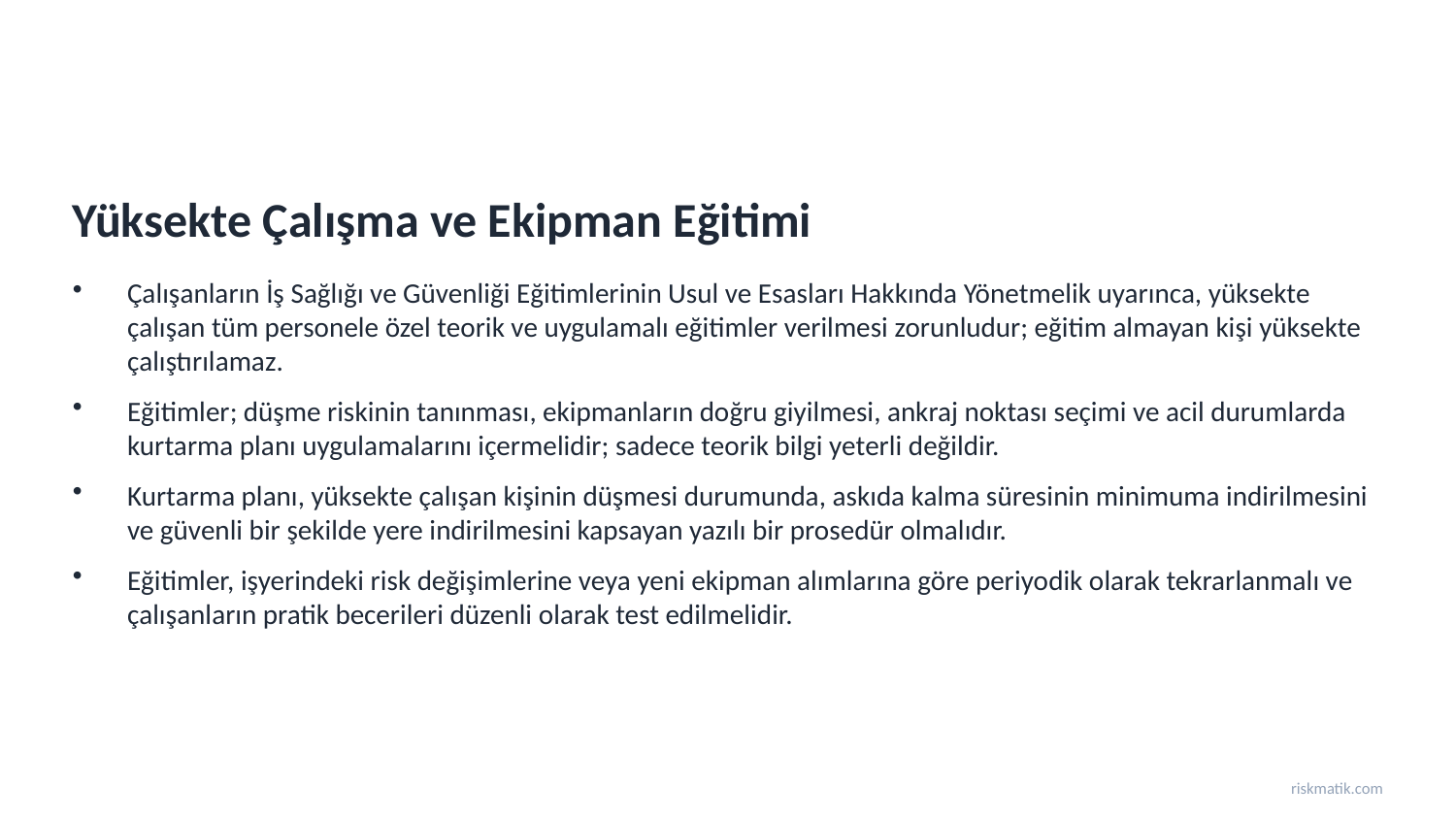

Yüksekte Çalışma ve Ekipman Eğitimi
Çalışanların İş Sağlığı ve Güvenliği Eğitimlerinin Usul ve Esasları Hakkında Yönetmelik uyarınca, yüksekte çalışan tüm personele özel teorik ve uygulamalı eğitimler verilmesi zorunludur; eğitim almayan kişi yüksekte çalıştırılamaz.
Eğitimler; düşme riskinin tanınması, ekipmanların doğru giyilmesi, ankraj noktası seçimi ve acil durumlarda kurtarma planı uygulamalarını içermelidir; sadece teorik bilgi yeterli değildir.
Kurtarma planı, yüksekte çalışan kişinin düşmesi durumunda, askıda kalma süresinin minimuma indirilmesini ve güvenli bir şekilde yere indirilmesini kapsayan yazılı bir prosedür olmalıdır.
Eğitimler, işyerindeki risk değişimlerine veya yeni ekipman alımlarına göre periyodik olarak tekrarlanmalı ve çalışanların pratik becerileri düzenli olarak test edilmelidir.
riskmatik.com